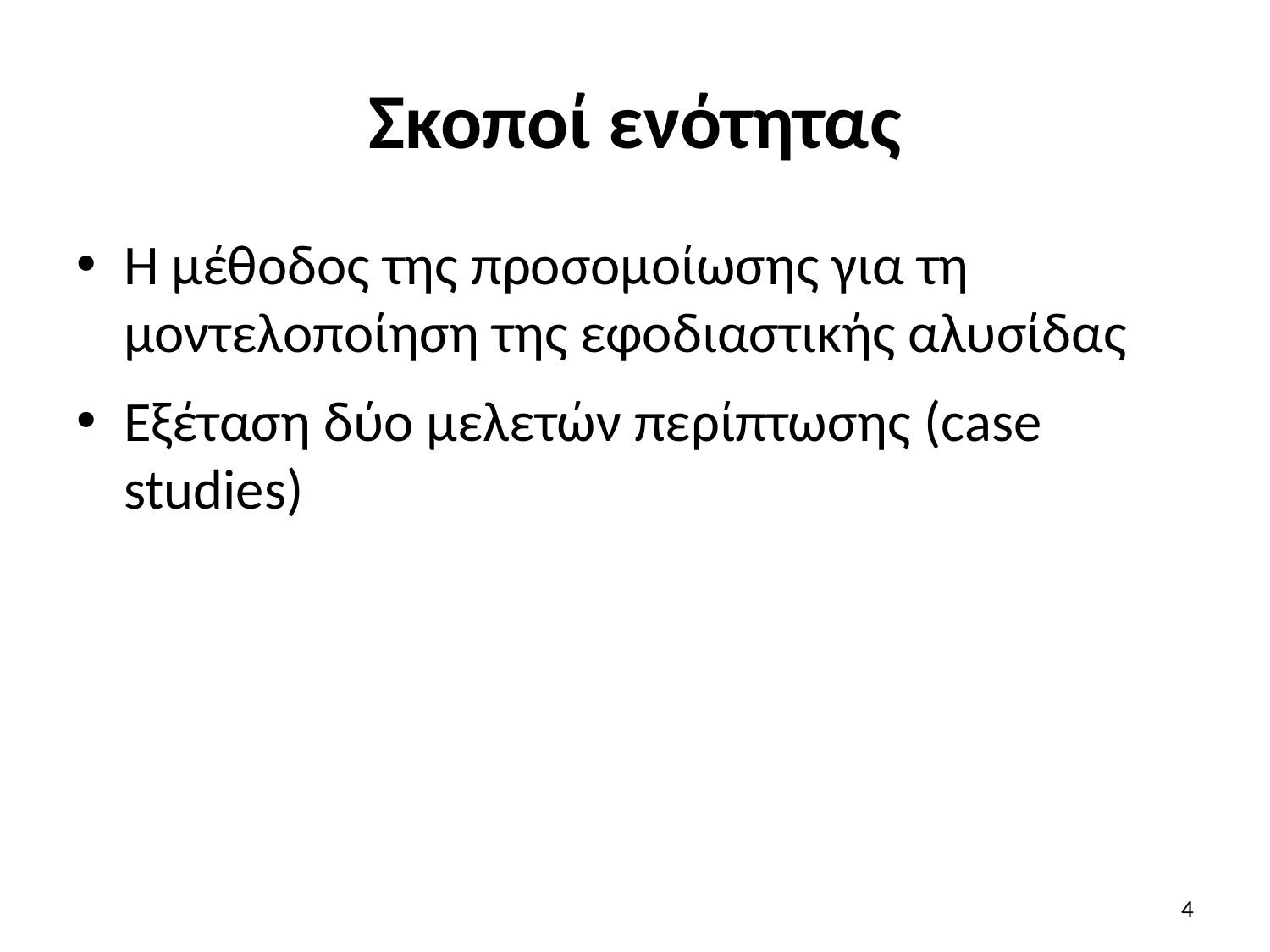

# Σκοποί ενότητας
Η μέθοδος της προσομοίωσης για τη μοντελοποίηση της εφοδιαστικής αλυσίδας
Εξέταση δύο μελετών περίπτωσης (case studies)
4